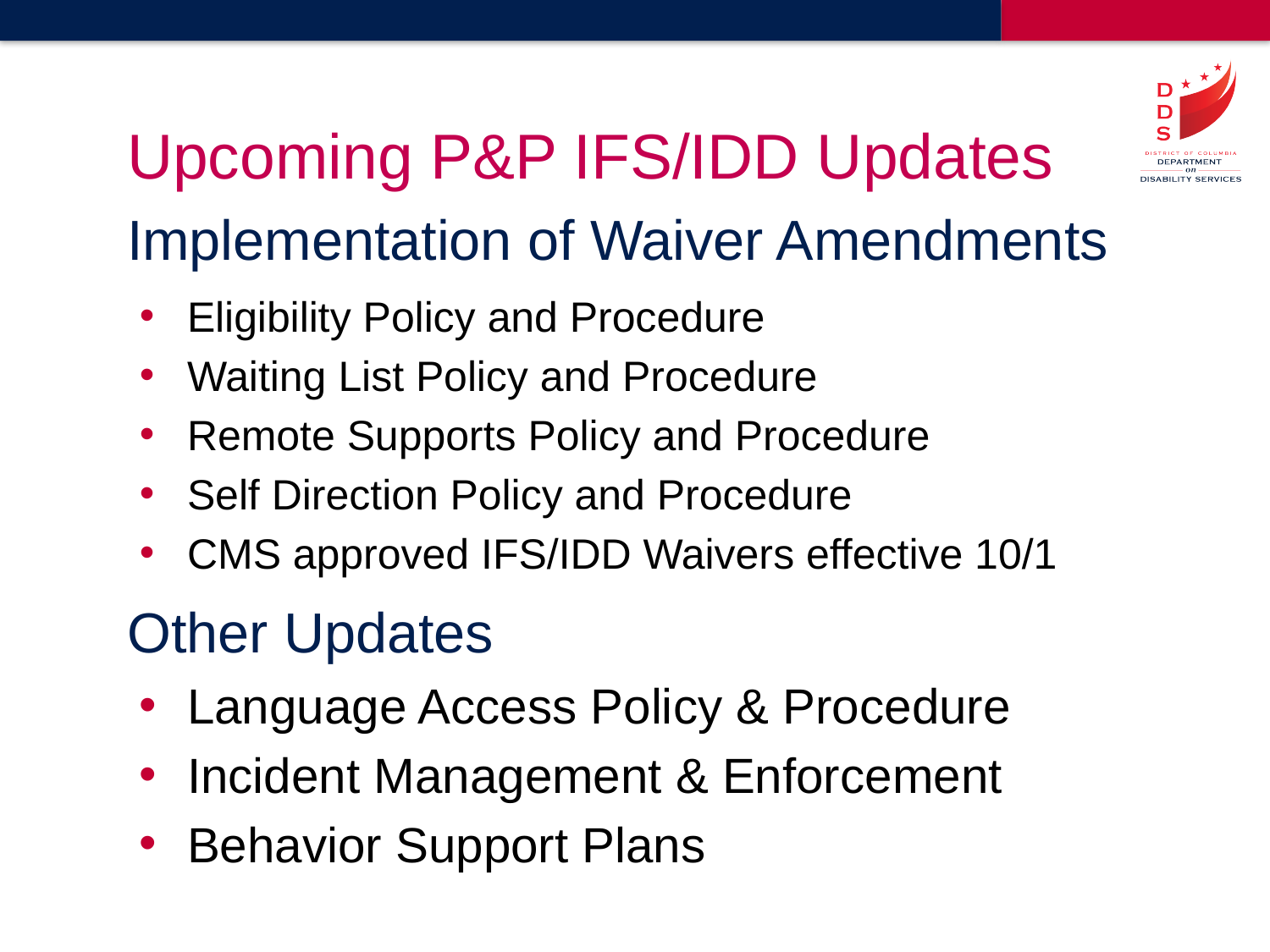

# Upcoming P&P IFS/IDD Updates
Implementation of Waiver Amendments
Eligibility Policy and Procedure
Waiting List Policy and Procedure
Remote Supports Policy and Procedure
Self Direction Policy and Procedure
CMS approved IFS/IDD Waivers effective 10/1
Other Updates
Language Access Policy & Procedure
Incident Management & Enforcement
Behavior Support Plans